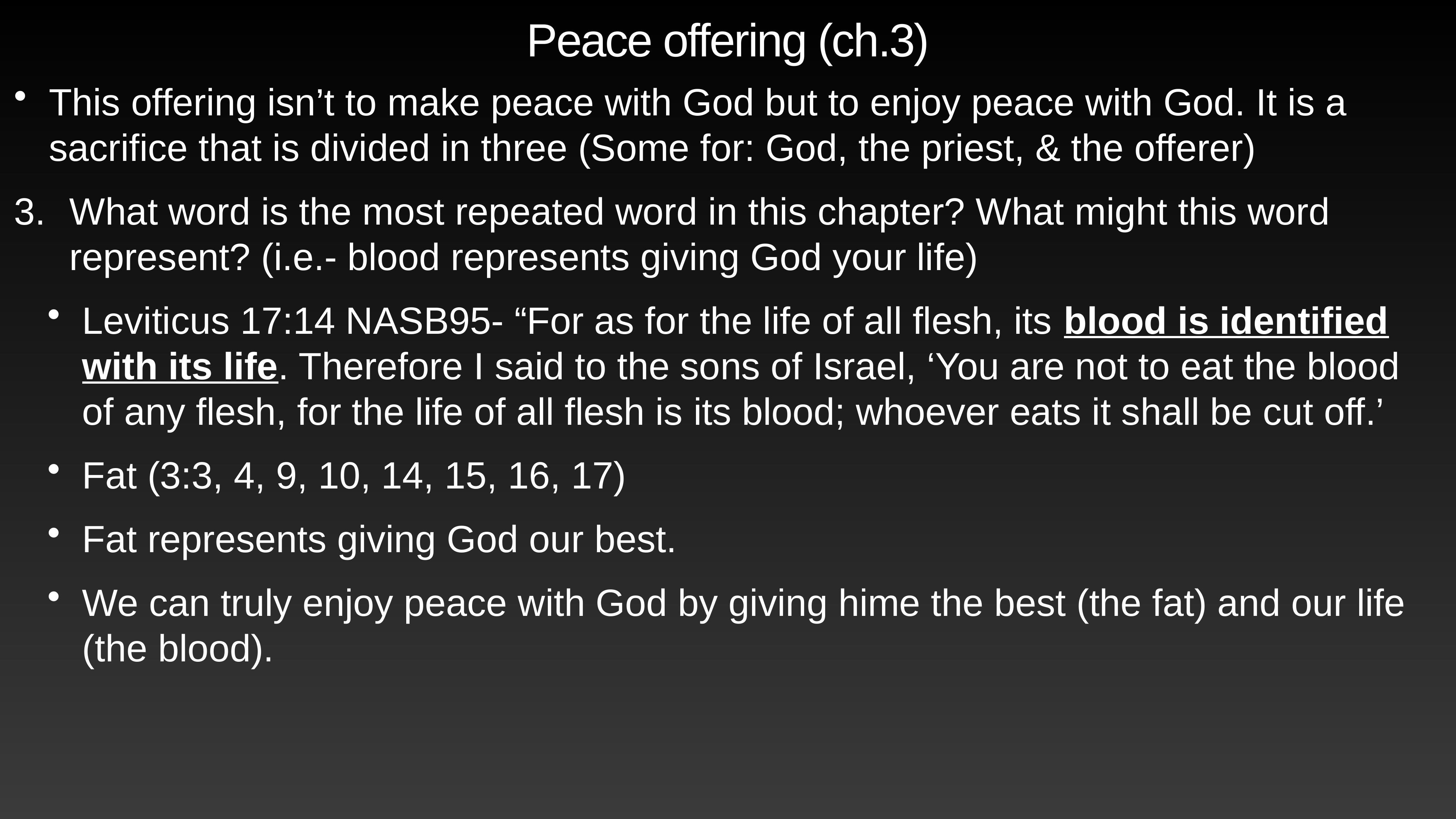

# Peace offering (ch.3)
This offering isn’t to make peace with God but to enjoy peace with God. It is a sacrifice that is divided in three (Some for: God, the priest, & the offerer)
What word is the most repeated word in this chapter? What might this word represent? (i.e.- blood represents giving God your life)
Leviticus 17:14 NASB95- “For as for the life of all flesh, its blood is identified with its life. Therefore I said to the sons of Israel, ‘You are not to eat the blood of any flesh, for the life of all flesh is its blood; whoever eats it shall be cut off.’
Fat (3:3, 4, 9, 10, 14, 15, 16, 17)
Fat represents giving God our best.
We can truly enjoy peace with God by giving hime the best (the fat) and our life (the blood).